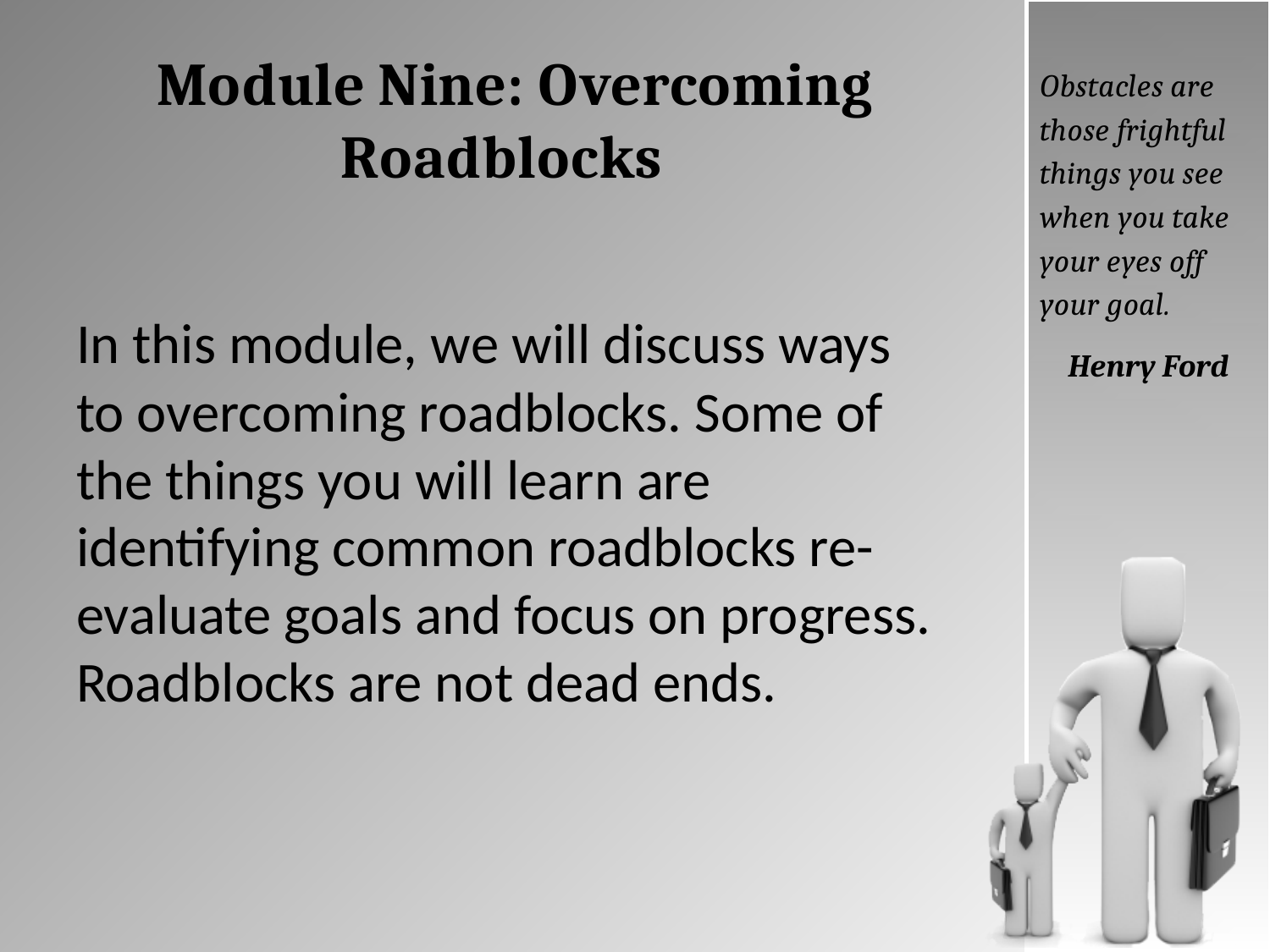

# Module Nine: Overcoming Roadblocks
Obstacles are those frightful things you see when you take your eyes off your goal.
Henry Ford

In this module, we will discuss ways to overcoming roadblocks. Some of the things you will learn are identifying common roadblocks re-evaluate goals and focus on progress. Roadblocks are not dead ends.